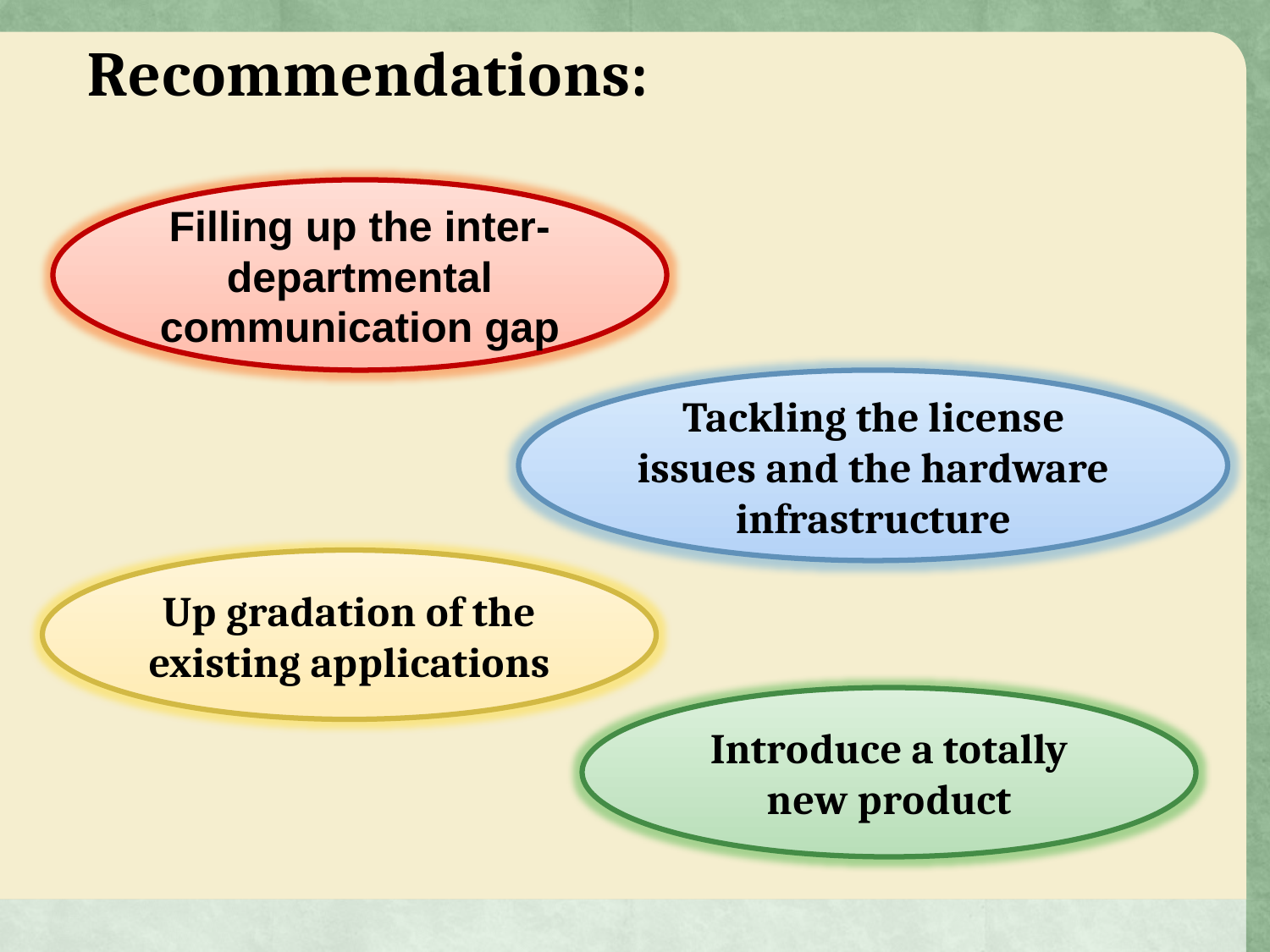

Recommendations:
Filling up the inter-departmental communication gap
Tackling the license issues and the hardware infrastructure
Up gradation of the existing applications
Introduce a totally new product